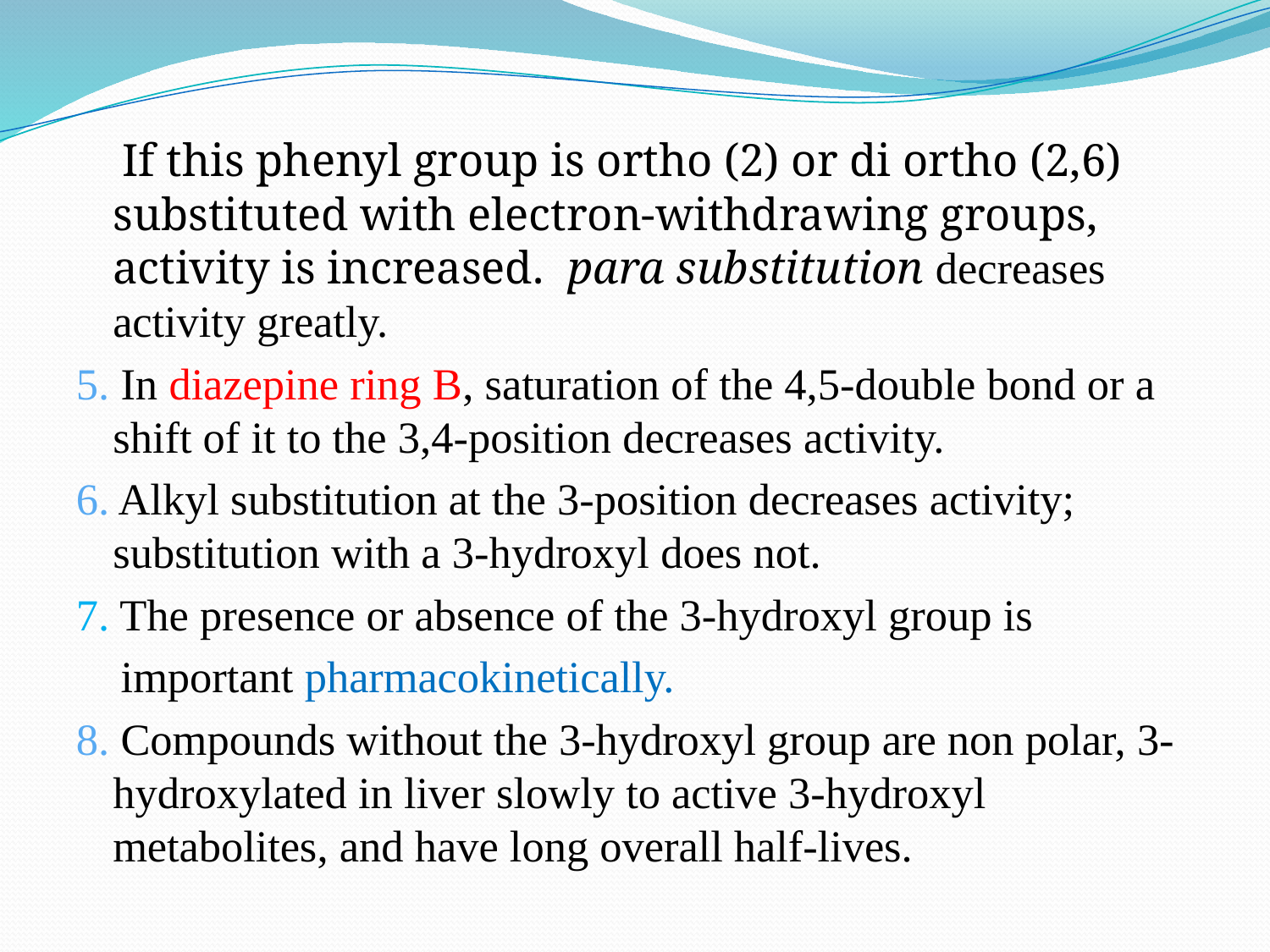

If this phenyl group is ortho (2) or di ortho (2,6) substituted with electron-withdrawing groups, activity is increased.  para substitution decreases activity greatly.
5. In diazepine ring B, saturation of the 4,5-double bond or a shift of it to the 3,4-position decreases activity.
6. Alkyl substitution at the 3-position decreases activity; substitution with a 3-hydroxyl does not.
7. The presence or absence of the 3-hydroxyl group is
    important pharmacokinetically.
8. Compounds without the 3-hydroxyl group are non polar, 3-hydroxylated in liver slowly to active 3-hydroxyl metabolites, and have long overall half-lives.